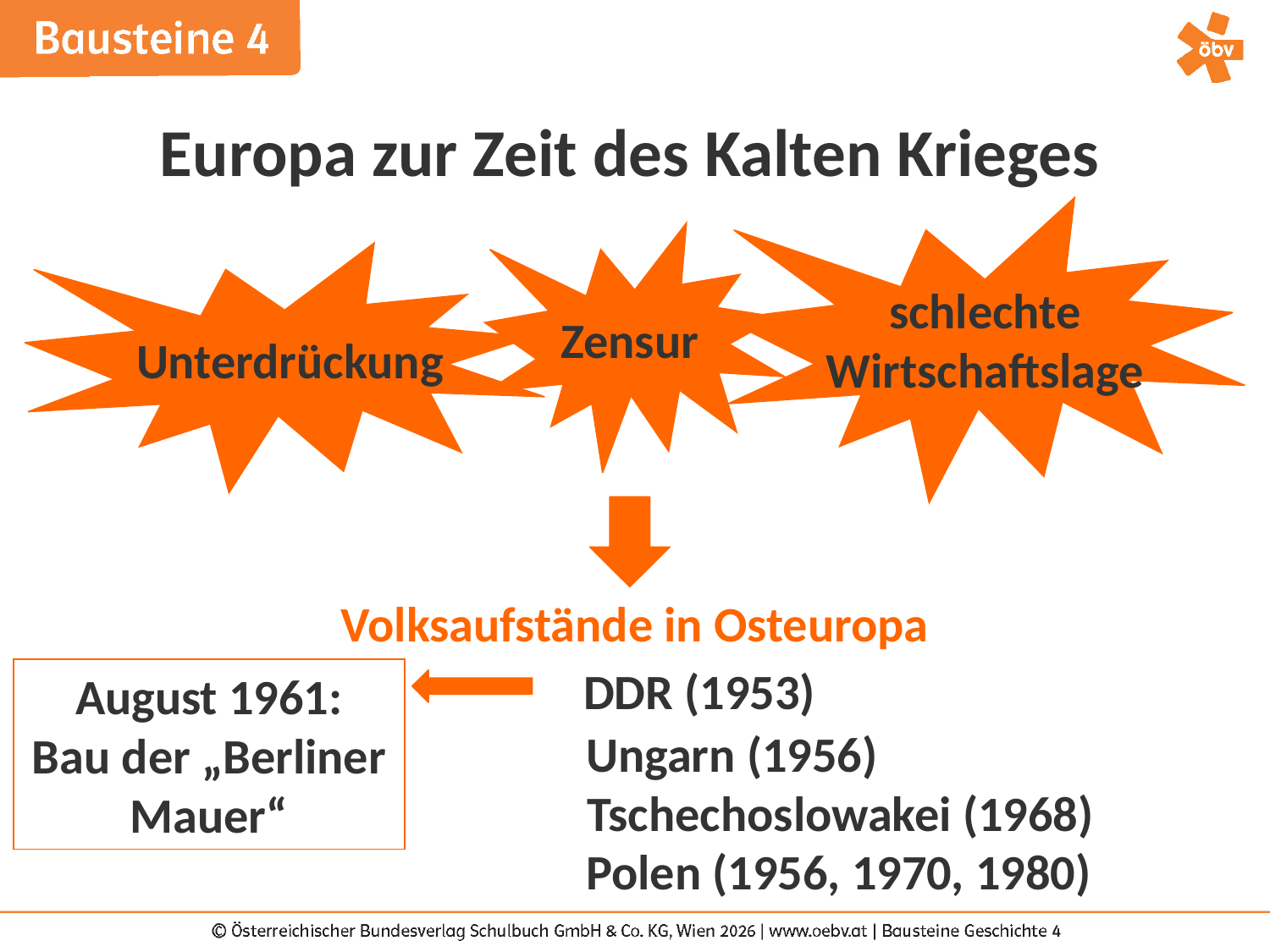

Europa zur Zeit des Kalten Krieges

schlechte Wirtschaftslage
Zensur
Unterdrückung

Volksaufstände in Osteuropa

DDR (1953)
August 1961:
Bau der „Berliner Mauer“
Ungarn (1956)
Tschechoslowakei (1968)
Polen (1956, 1970, 1980)